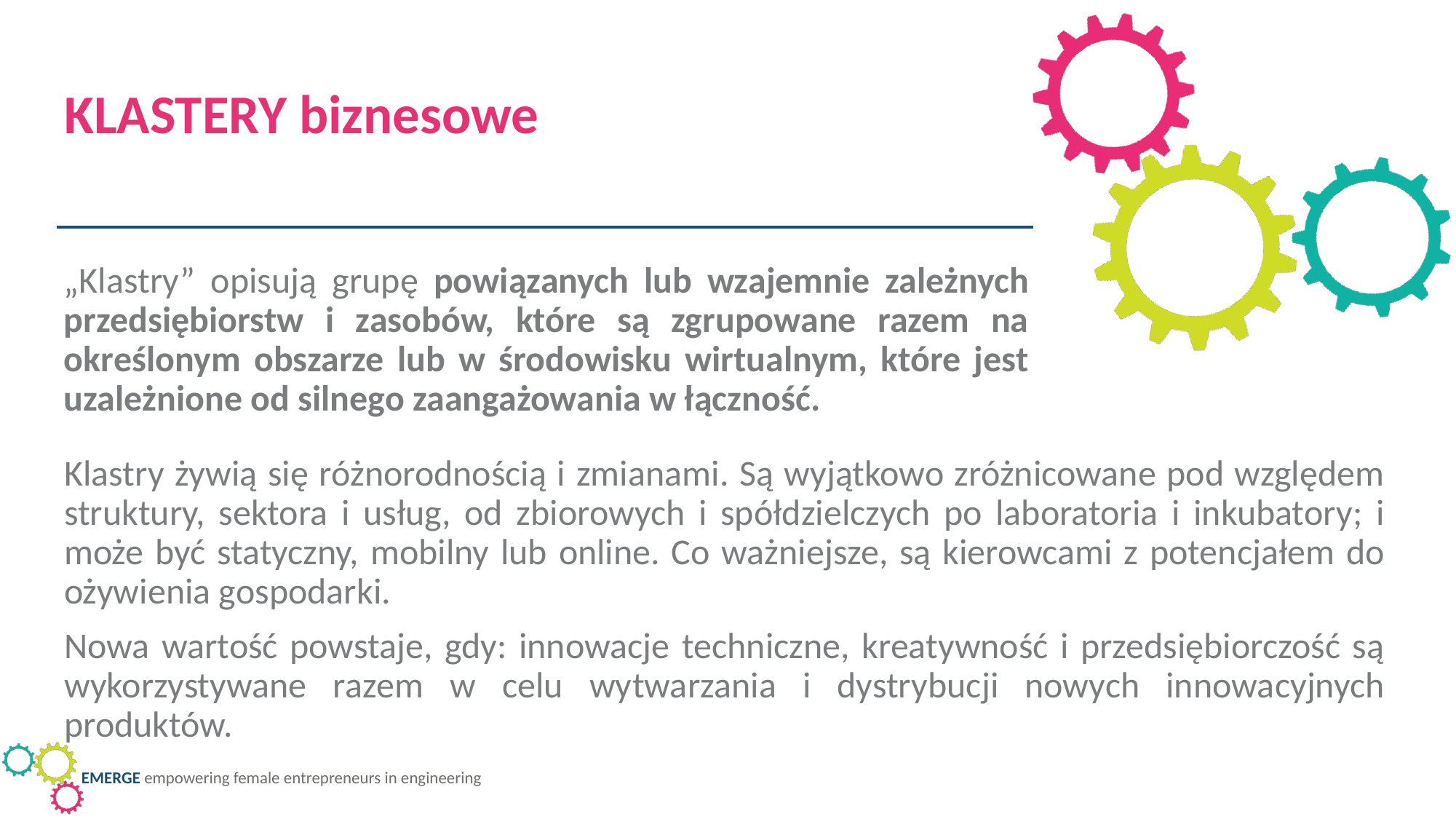

KLASTERY biznesowe
„Klastry” opisują grupę powiązanych lub wzajemnie zależnych przedsiębiorstw i zasobów, które są zgrupowane razem na określonym obszarze lub w środowisku wirtualnym, które jest uzależnione od silnego zaangażowania w łączność.
Klastry żywią się różnorodnością i zmianami. Są wyjątkowo zróżnicowane pod względem struktury, sektora i usług, od zbiorowych i spółdzielczych po laboratoria i inkubatory; i może być statyczny, mobilny lub online. Co ważniejsze, są kierowcami z potencjałem do ożywienia gospodarki.
Nowa wartość powstaje, gdy: innowacje techniczne, kreatywność i przedsiębiorczość są wykorzystywane razem w celu wytwarzania i dystrybucji nowych innowacyjnych produktów.